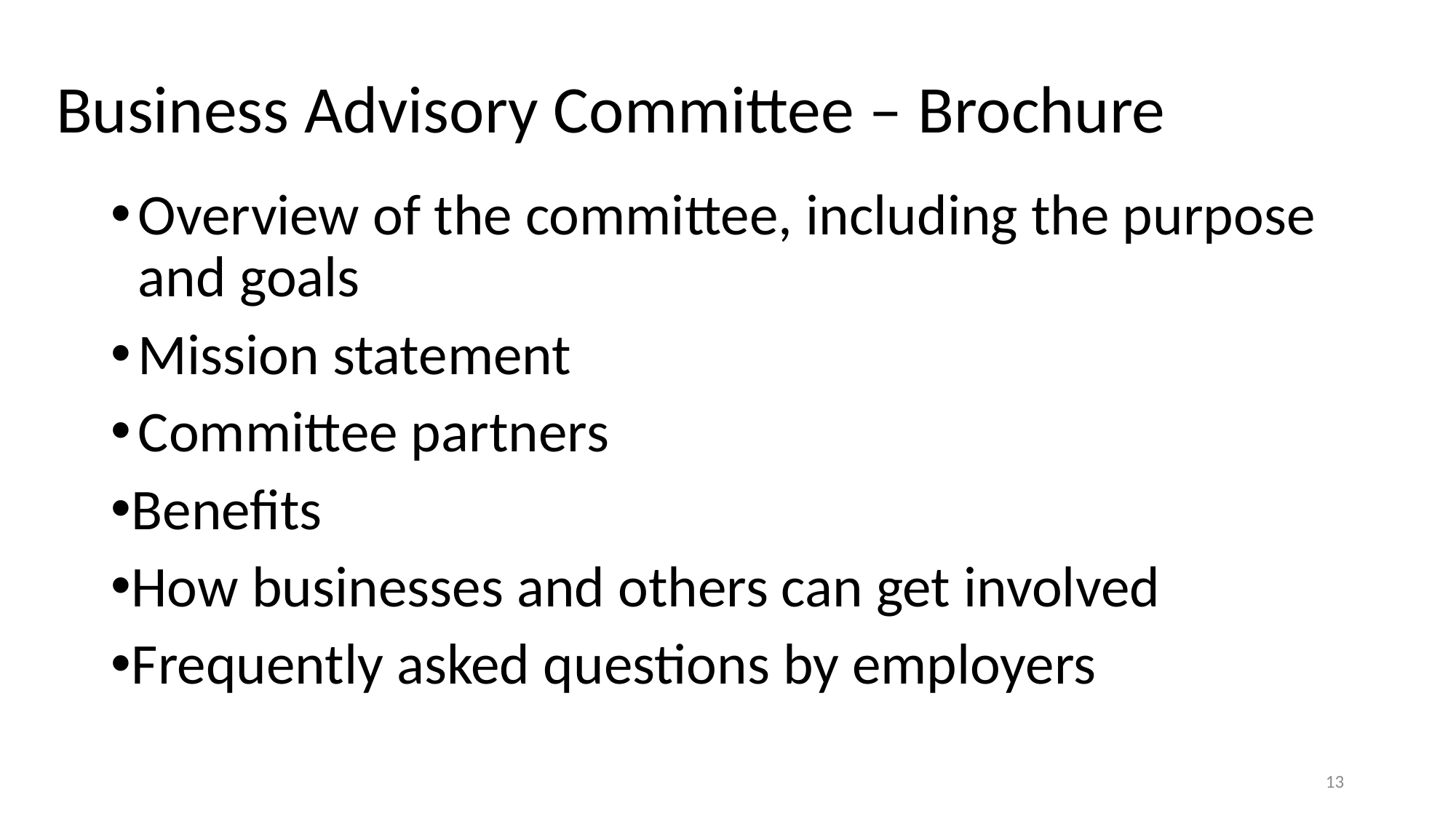

# Business Advisory Committee – Brochure
Overview of the committee, including the purpose and goals
Mission statement
Committee partners
Benefits
How businesses and others can get involved
Frequently asked questions by employers

13